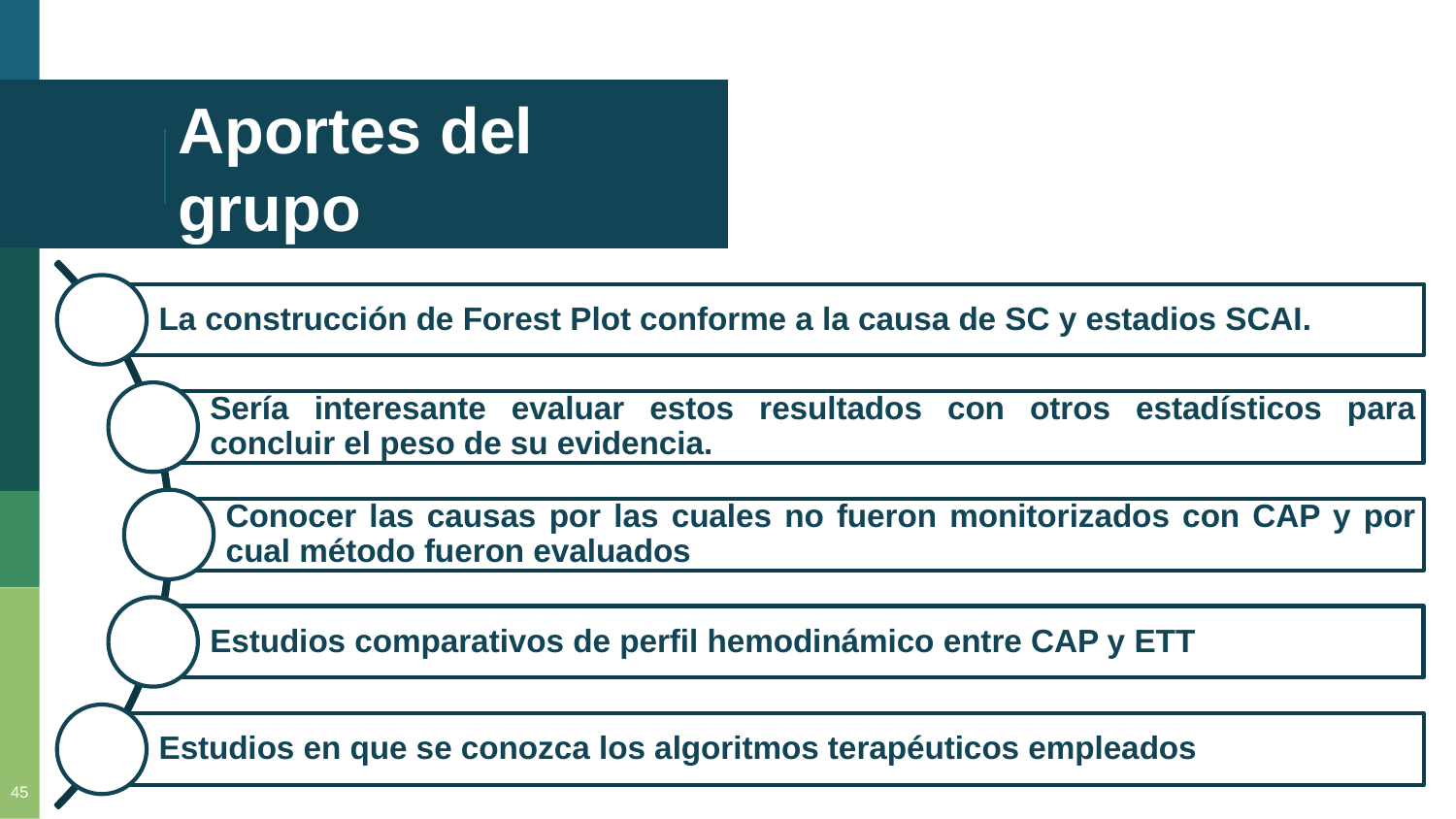

# Aportes del grupo
La construcción de Forest Plot conforme a la causa de SC y estadios SCAI.
Sería interesante evaluar estos resultados con otros estadísticos para concluir el peso de su evidencia.
Conocer las causas por las cuales no fueron monitorizados con CAP y por cual método fueron evaluados
Estudios comparativos de perfil hemodinámico entre CAP y ETT
Estudios en que se conozca los algoritmos terapéuticos empleados
45